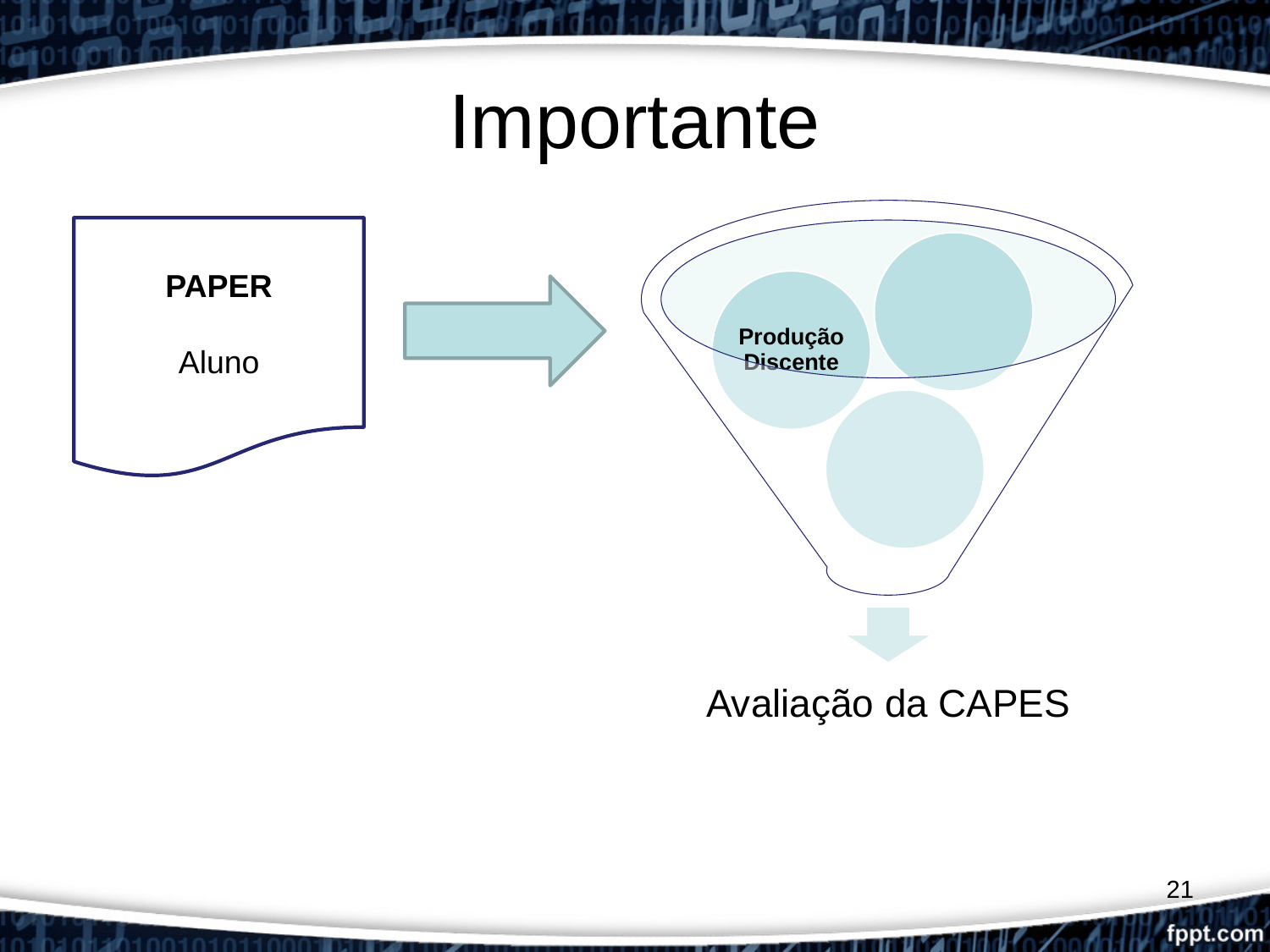

Importante
Avaliação da CAPES

Produção Discente

PAPER

Aluno

21